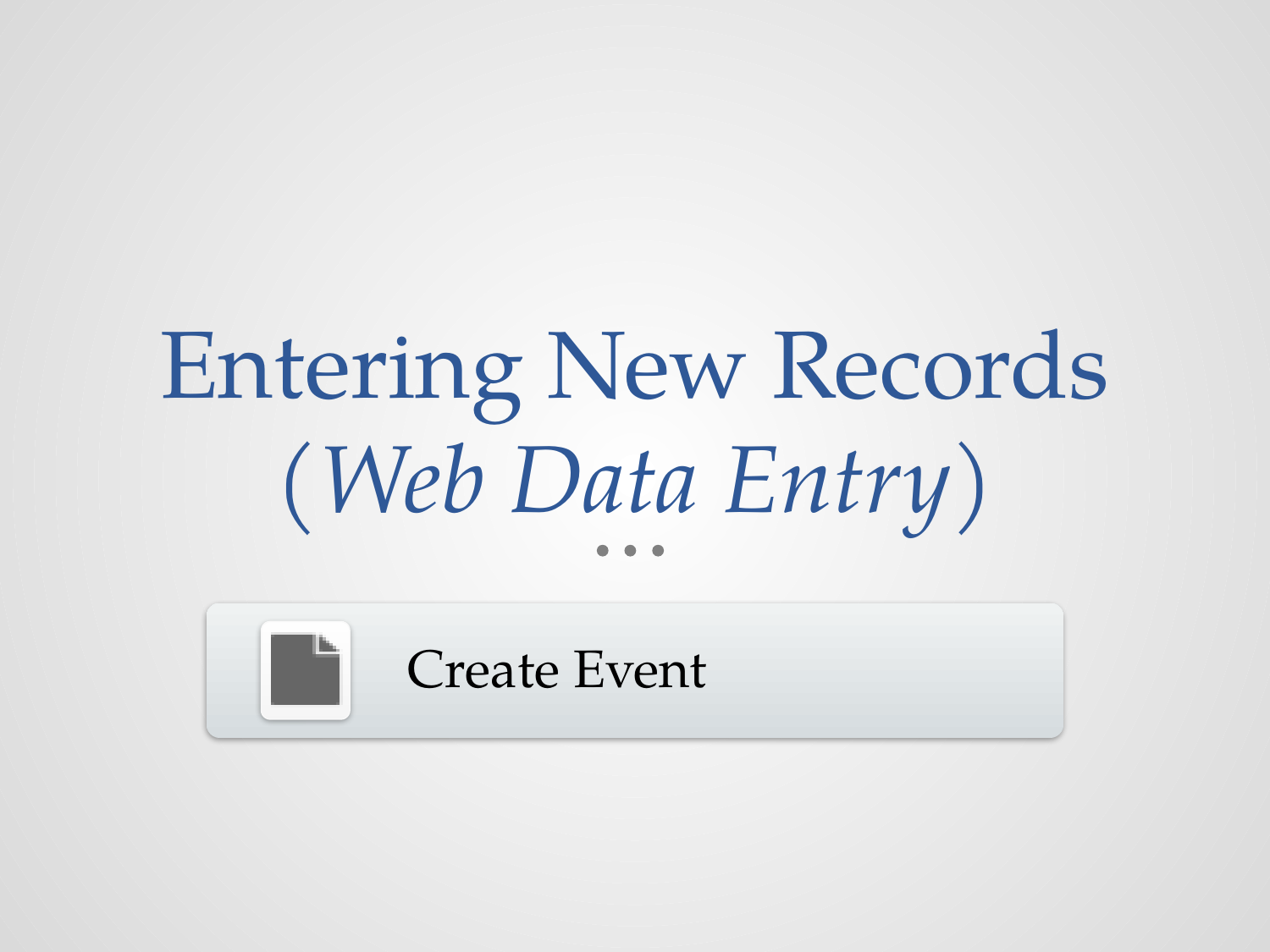

# Entering New Records (Web Data Entry)

Create Event